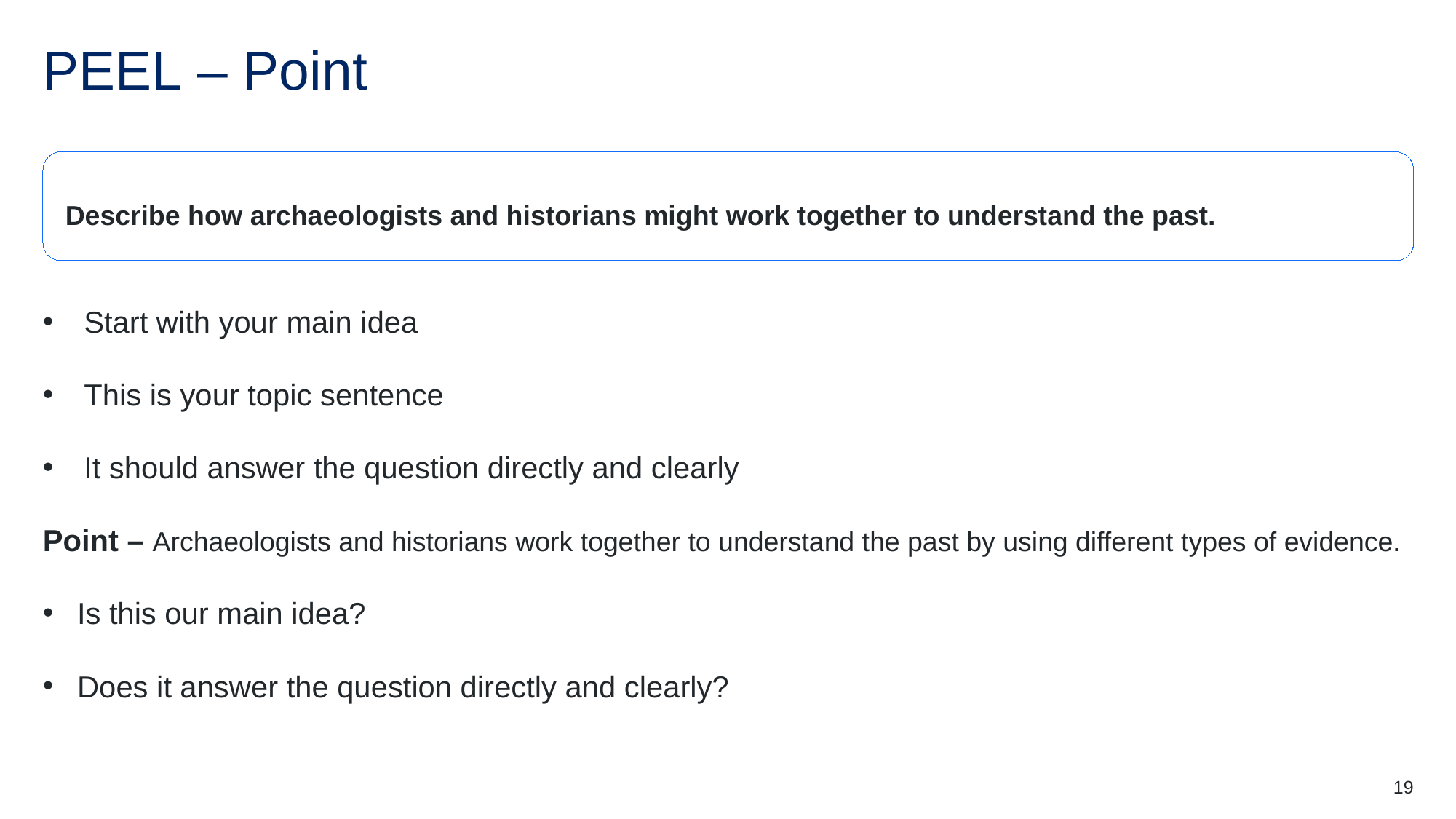

# PEEL – Point
Describe how archaeologists and historians might work together to understand the past.
Start with your main idea
This is your topic sentence
It should answer the question directly and clearly
Point – Archaeologists and historians work together to understand the past by using different types of evidence.
Is this our main idea?
Does it answer the question directly and clearly?
19